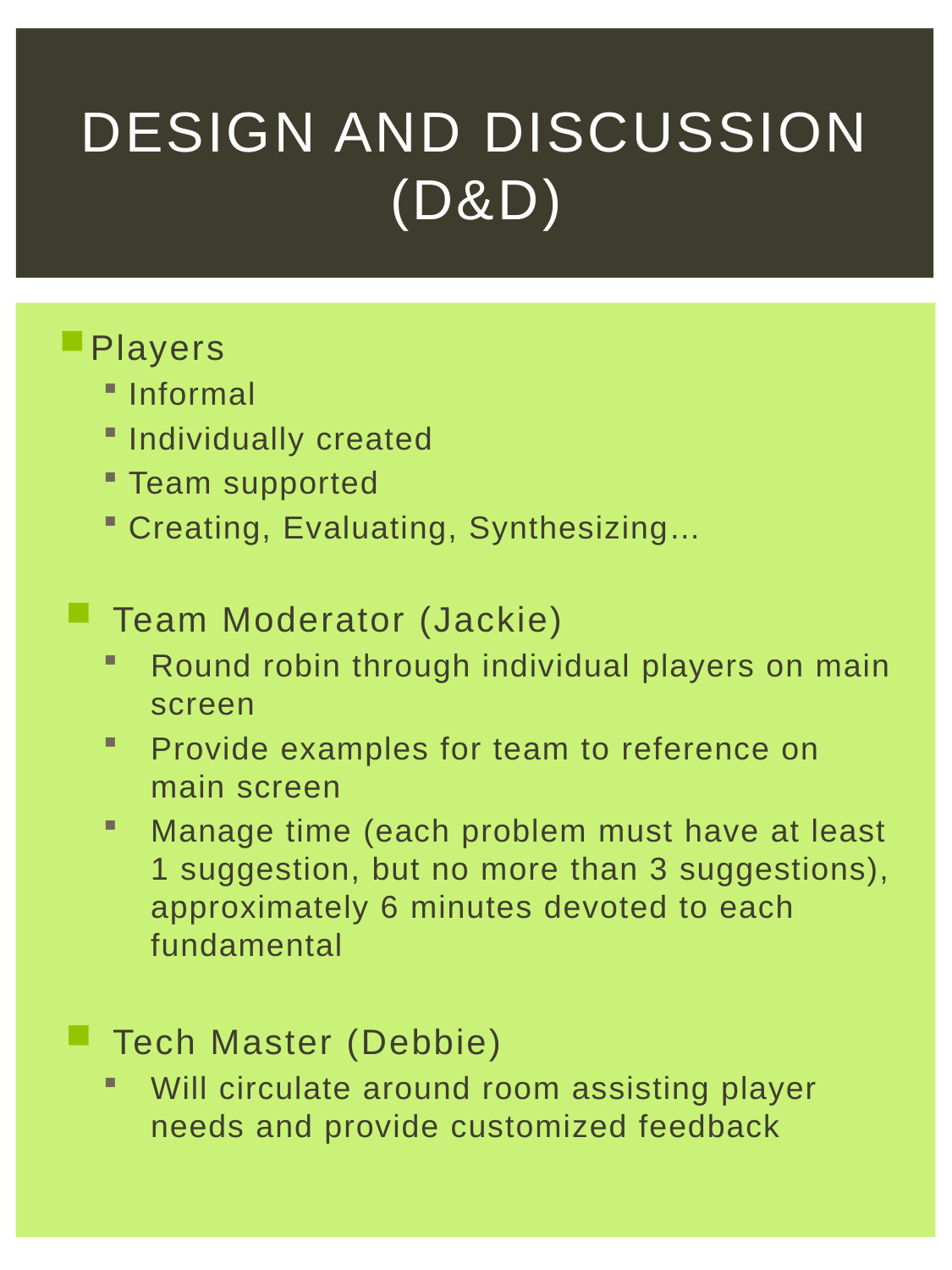

# Design and discussion (D&D)
Players
Informal
Individually created
Team supported
Creating, Evaluating, Synthesizing…

Team Moderator (Jackie)
Round robin through individual players on main screen
Provide examples for team to reference on main screen
Manage time (each problem must have at least 1 suggestion, but no more than 3 suggestions), approximately 6 minutes devoted to each fundamental

Tech Master (Debbie)
Will circulate around room assisting player needs and provide customized feedback